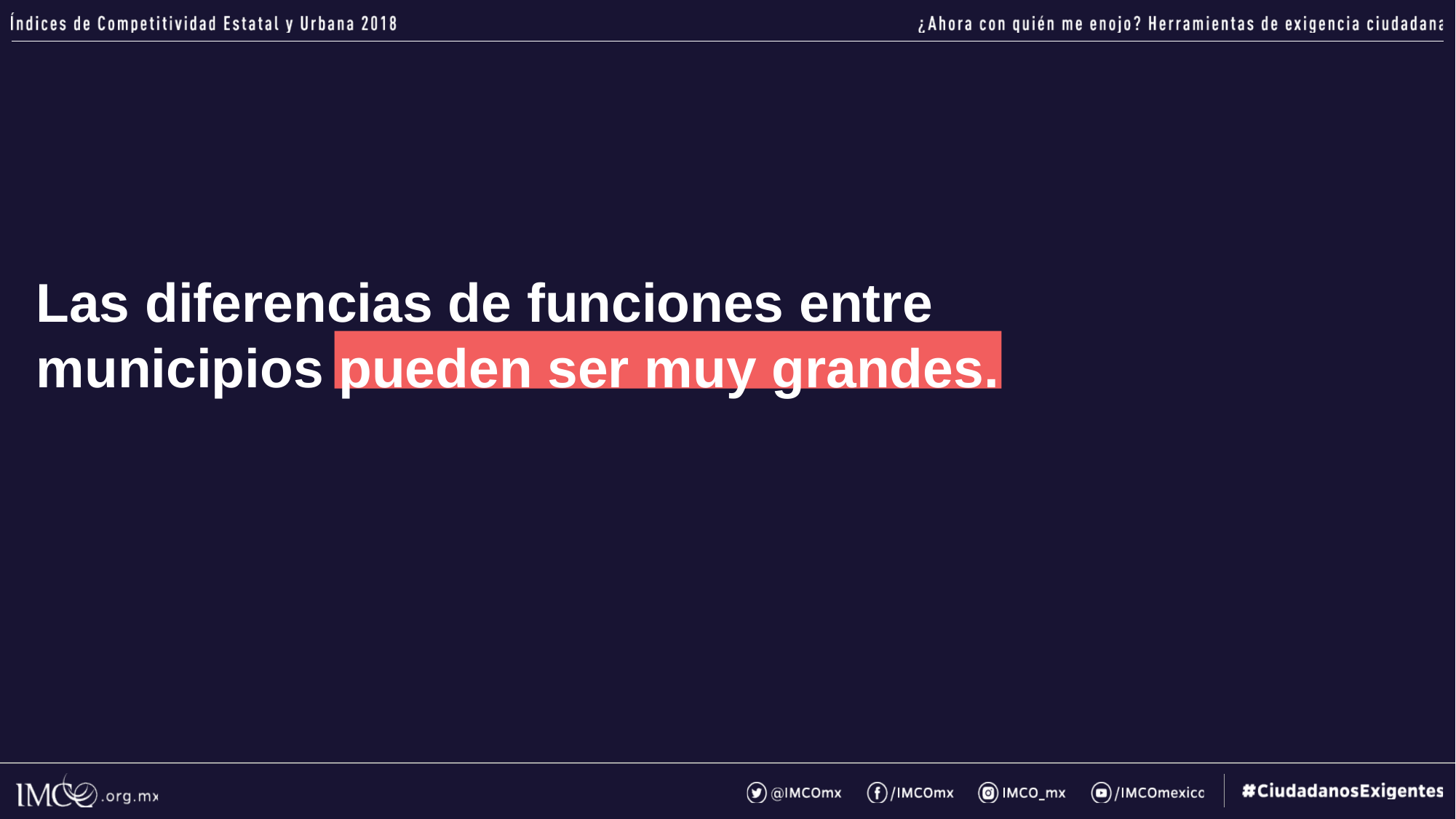

Las diferencias de funciones entre municipios pueden ser muy grandes.